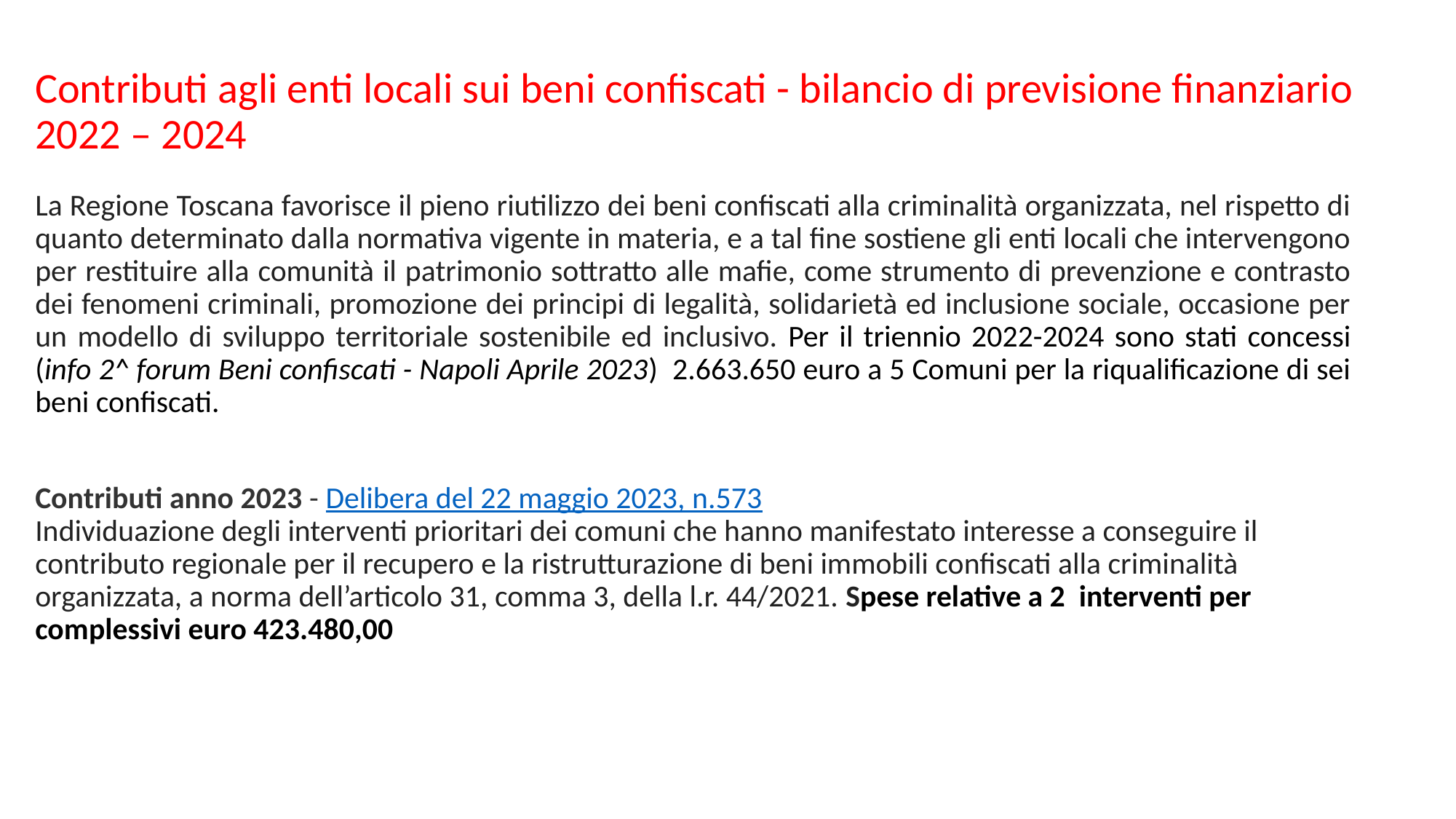

# Contributi agli enti locali sui beni confiscati - bilancio di previsione finanziario 2022 – 2024
La Regione Toscana favorisce il pieno riutilizzo dei beni confiscati alla criminalità organizzata, nel rispetto di quanto determinato dalla normativa vigente in materia, e a tal fine sostiene gli enti locali che intervengono per restituire alla comunità il patrimonio sottratto alle mafie, come strumento di prevenzione e contrasto dei fenomeni criminali, promozione dei principi di legalità, solidarietà ed inclusione sociale, occasione per un modello di sviluppo territoriale sostenibile ed inclusivo. Per il triennio 2022-2024 sono stati concessi (info 2^ forum Beni confiscati - Napoli Aprile 2023)  2.663.650 euro a 5 Comuni per la riqualificazione di sei beni confiscati.

Contributi anno 2023 - Delibera del 22 maggio 2023, n.573
Individuazione degli interventi prioritari dei comuni che hanno manifestato interesse a conseguire il contributo regionale per il recupero e la ristrutturazione di beni immobili confiscati alla criminalità organizzata, a norma dell’articolo 31, comma 3, della l.r. 44/2021. Spese relative a 2  interventi per complessivi euro 423.480,00